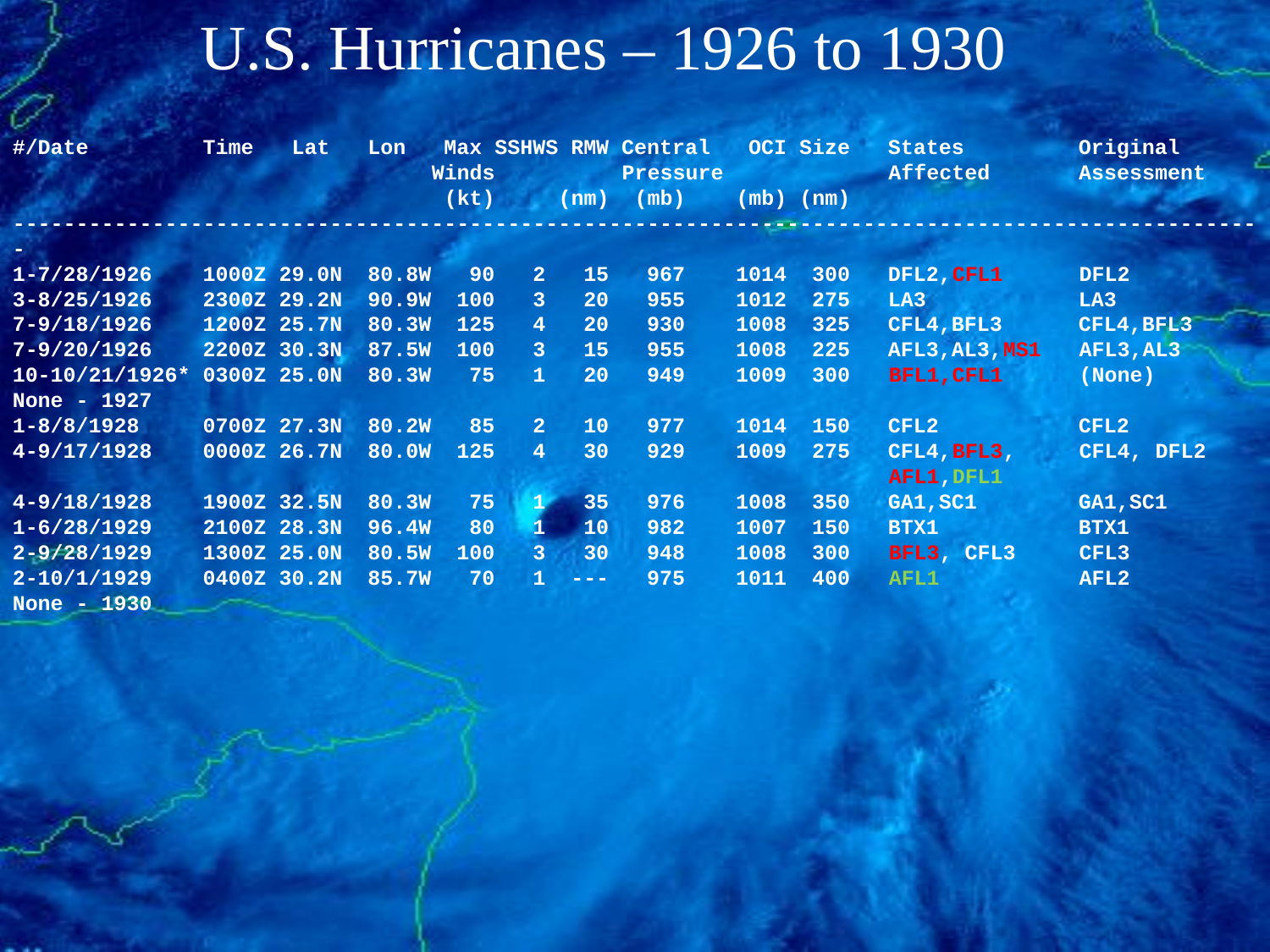

U.S. Hurricanes – 1926 to 1930
#/Date         Time   Lat   Lon   Max SSHWS RMW Central   OCI Size   States         Original
                                 Winds          Pressure             Affected       Assessment
                                  (kt)     (nm)  (mb)    (mb) (nm)
---------------------------------------------------------------------------------------------------
1-7/28/1926    1000Z 29.0N  80.8W   90   2   15   967    1014  300   DFL2,CFL1      DFL2
3-8/25/1926    2300Z 29.2N  90.9W  100   3   20   955    1012  275   LA3            LA3
7-9/18/1926    1200Z 25.7N  80.3W  125   4   20   930    1008  325   CFL4,BFL3      CFL4,BFL3
7-9/20/1926    2200Z 30.3N  87.5W  100   3   15   955    1008  225   AFL3,AL3,MS1   AFL3,AL3
10-10/21/1926* 0300Z 25.0N  80.3W   75   1   20   949    1009  300   BFL1,CFL1      (None)
None - 1927
1-8/8/1928     0700Z 27.3N  80.2W   85   2   10   977    1014  150   CFL2           CFL2
4-9/17/1928    0000Z 26.7N  80.0W  125   4   30   929    1009  275   CFL4,BFL3,     CFL4, DFL2
                                                                     AFL1,DFL1
4-9/18/1928    1900Z 32.5N  80.3W   75   1   35   976    1008  350   GA1,SC1        GA1,SC1
1-6/28/1929    2100Z 28.3N  96.4W   80   1   10   982    1007  150   BTX1           BTX1
2-9/28/1929    1300Z 25.0N  80.5W  100   3   30   948    1008  300   BFL3, CFL3     CFL3
2-10/1/1929    0400Z 30.2N  85.7W   70   1  ---   975    1011  400   AFL1           AFL2
None - 1930